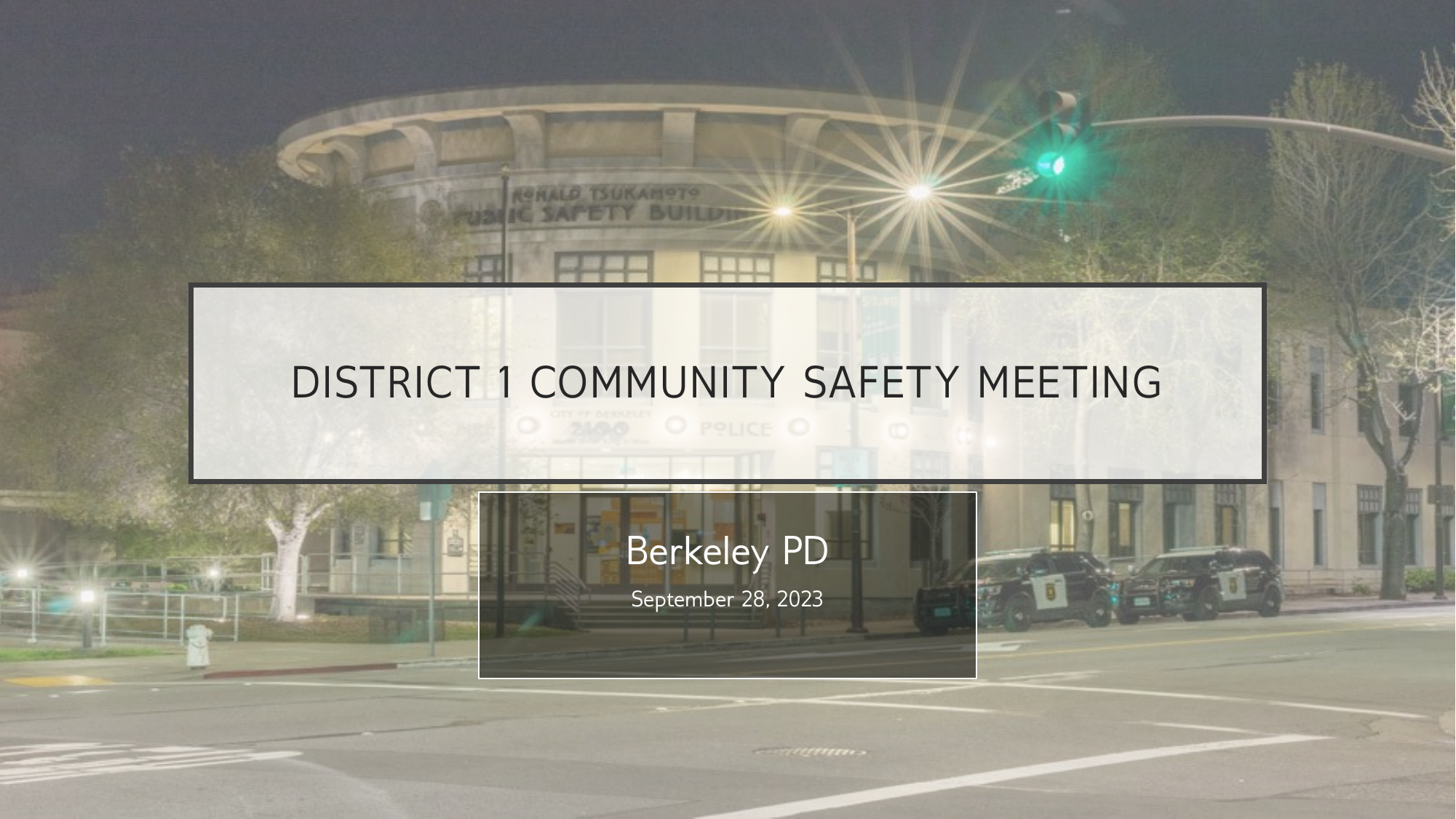

# DISTRICT 1 Community SAFETY Meeting

Berkeley PD
September 28, 2023